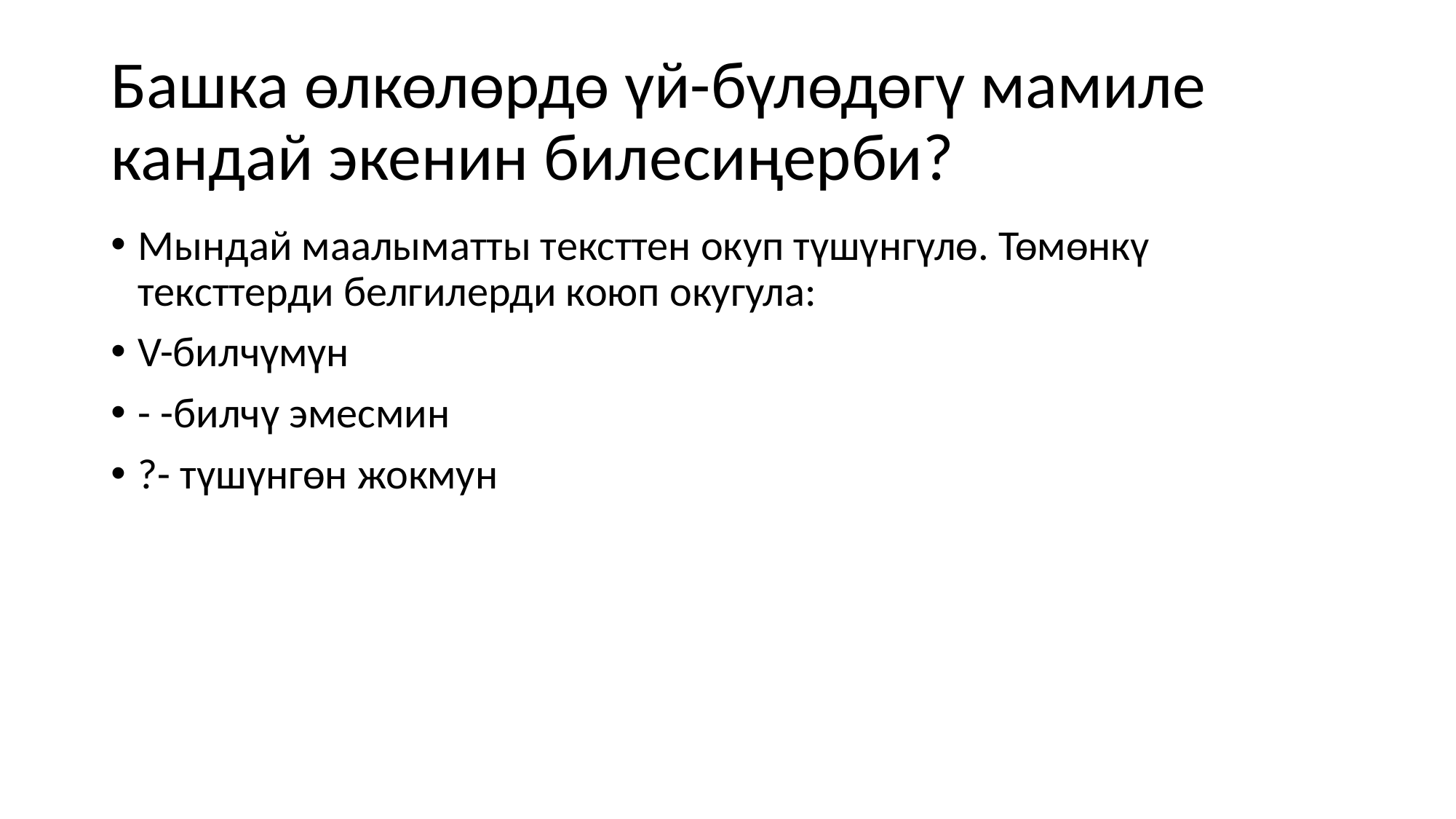

# Башка өлкөлөрдө үй-бүлөдөгү мамиле кандай экенин билесиңерби?
Мындай маалыматты тексттен окуп түшүнгүлө. Төмөнкү тексттерди белгилерди коюп окугула:
V-билчүмүн
- -билчү эмесмин
?- түшүнгөн жокмун